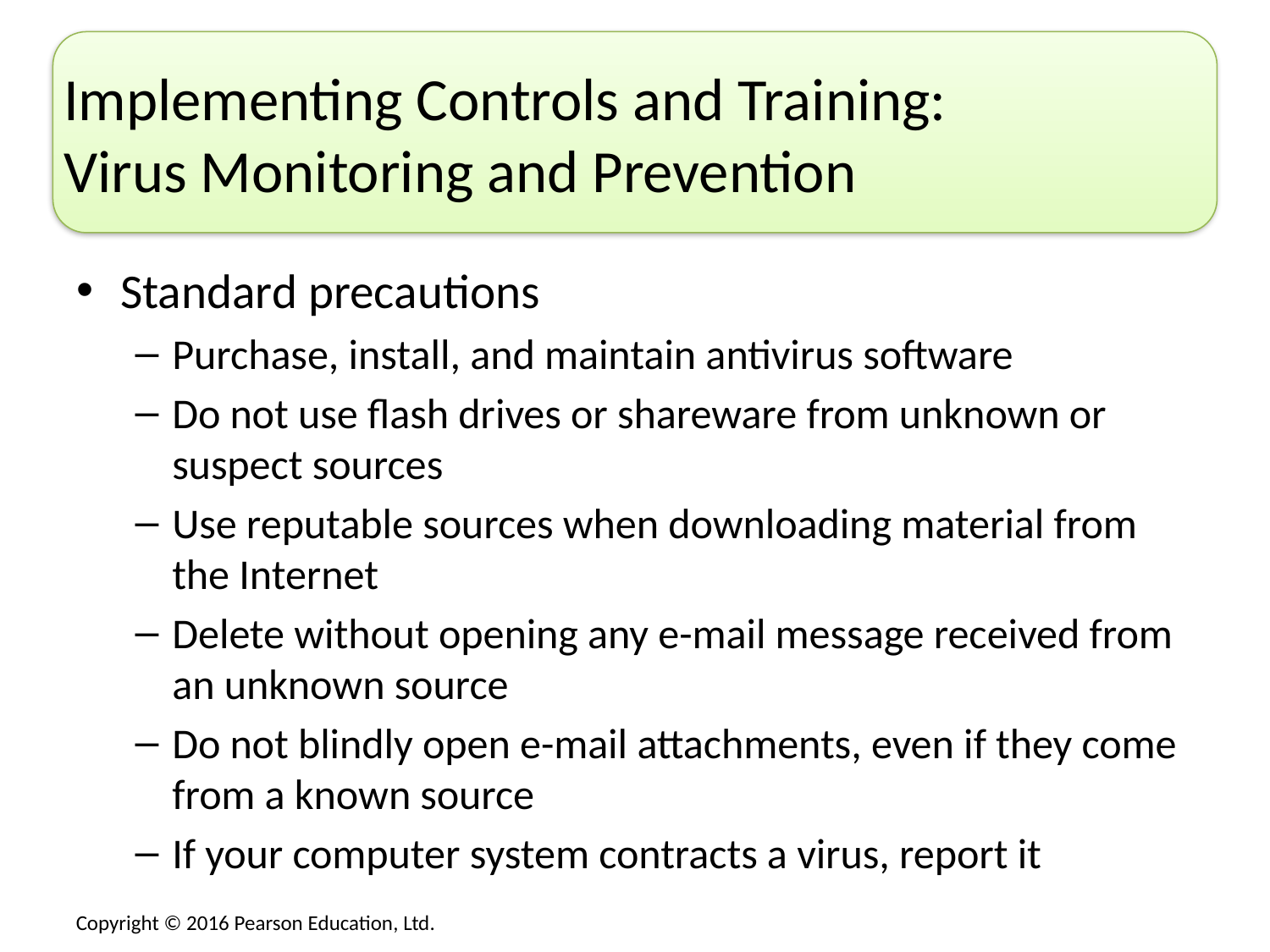

# Implementing Controls and Training: Virus Monitoring and Prevention
Standard precautions
Purchase, install, and maintain antivirus software
Do not use flash drives or shareware from unknown or suspect sources
Use reputable sources when downloading material from the Internet
Delete without opening any e-mail message received from an unknown source
Do not blindly open e-mail attachments, even if they come from a known source
If your computer system contracts a virus, report it